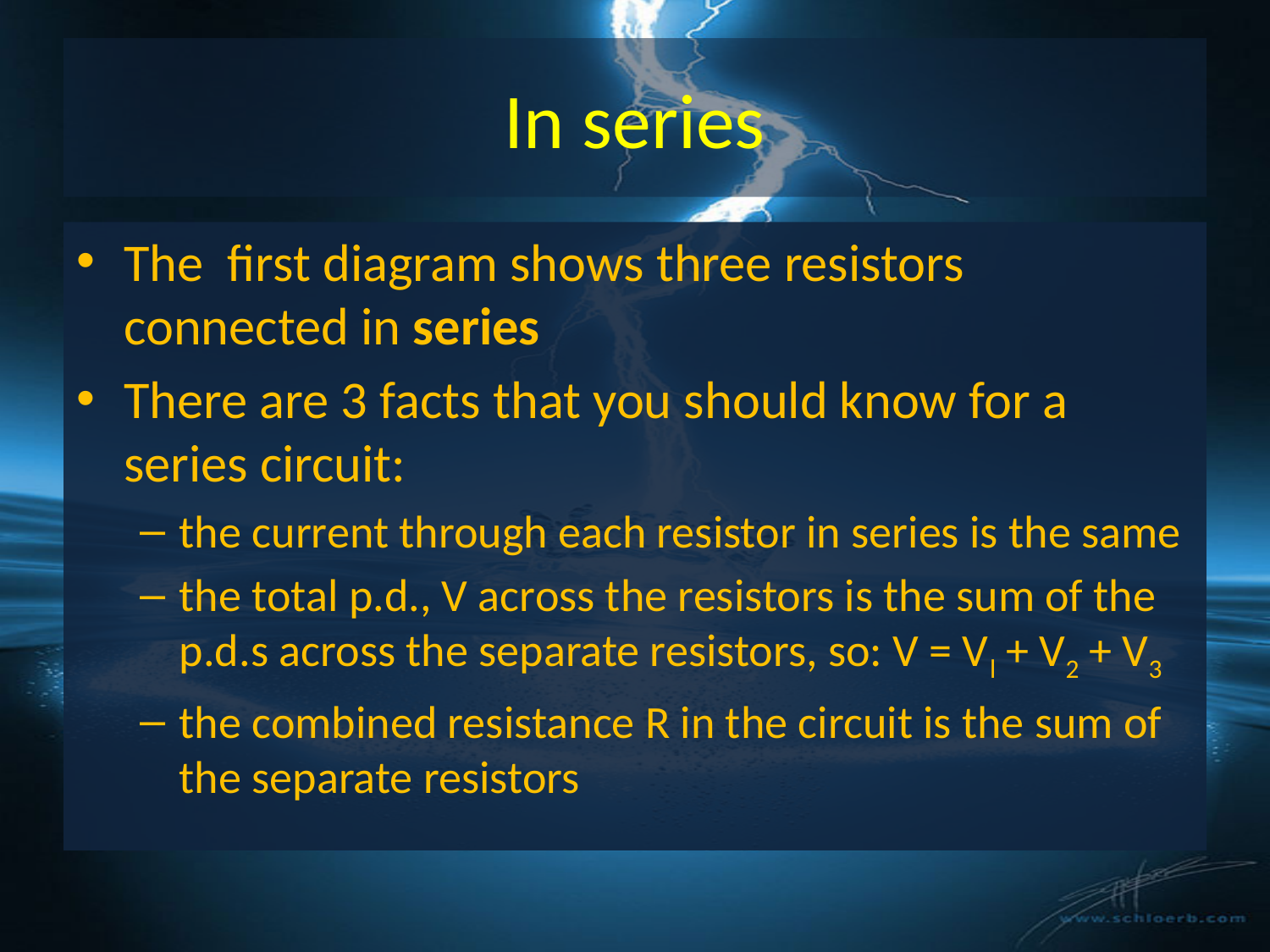

# In series
The  first diagram shows three resistors connected in series
There are 3 facts that you should know for a series circuit:
the current through each resistor in series is the same
the total p.d., V across the resistors is the sum of the p.d.s across the separate resistors, so: V = Vl + V2 + V3
the combined resistance R in the circuit is the sum of the separate resistors